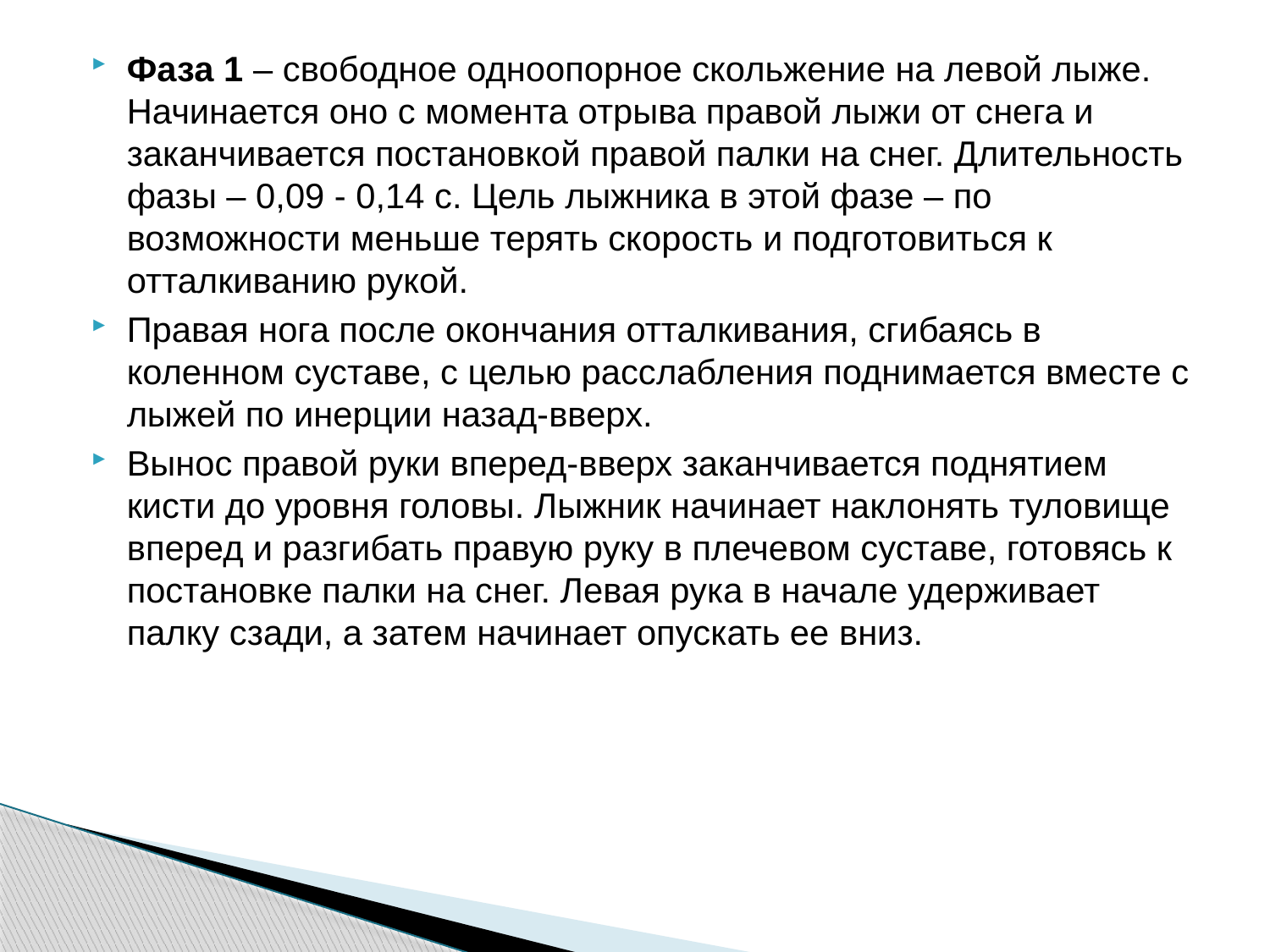

Фаза 1 – свободное одноопорное скольжение на левой лыже. Начинается оно с момента отрыва правой лыжи от снега и заканчивается постановкой правой палки на снег. Длительность фазы – 0,09 - 0,14 с. Цель лыжника в этой фазе – по возможности меньше терять скорость и подготовиться к отталкиванию рукой.
Правая нога после окончания отталкивания, сгибаясь в коленном суставе, с целью расслабления поднимается вместе с лыжей по инерции назад-вверх.
Вынос правой руки вперед-вверх заканчивается поднятием кисти до уровня головы. Лыжник начинает наклонять туловище вперед и разгибать правую руку в плечевом суставе, готовясь к постановке палки на снег. Левая рука в начале удерживает палку сзади, а затем начинает опускать ее вниз.